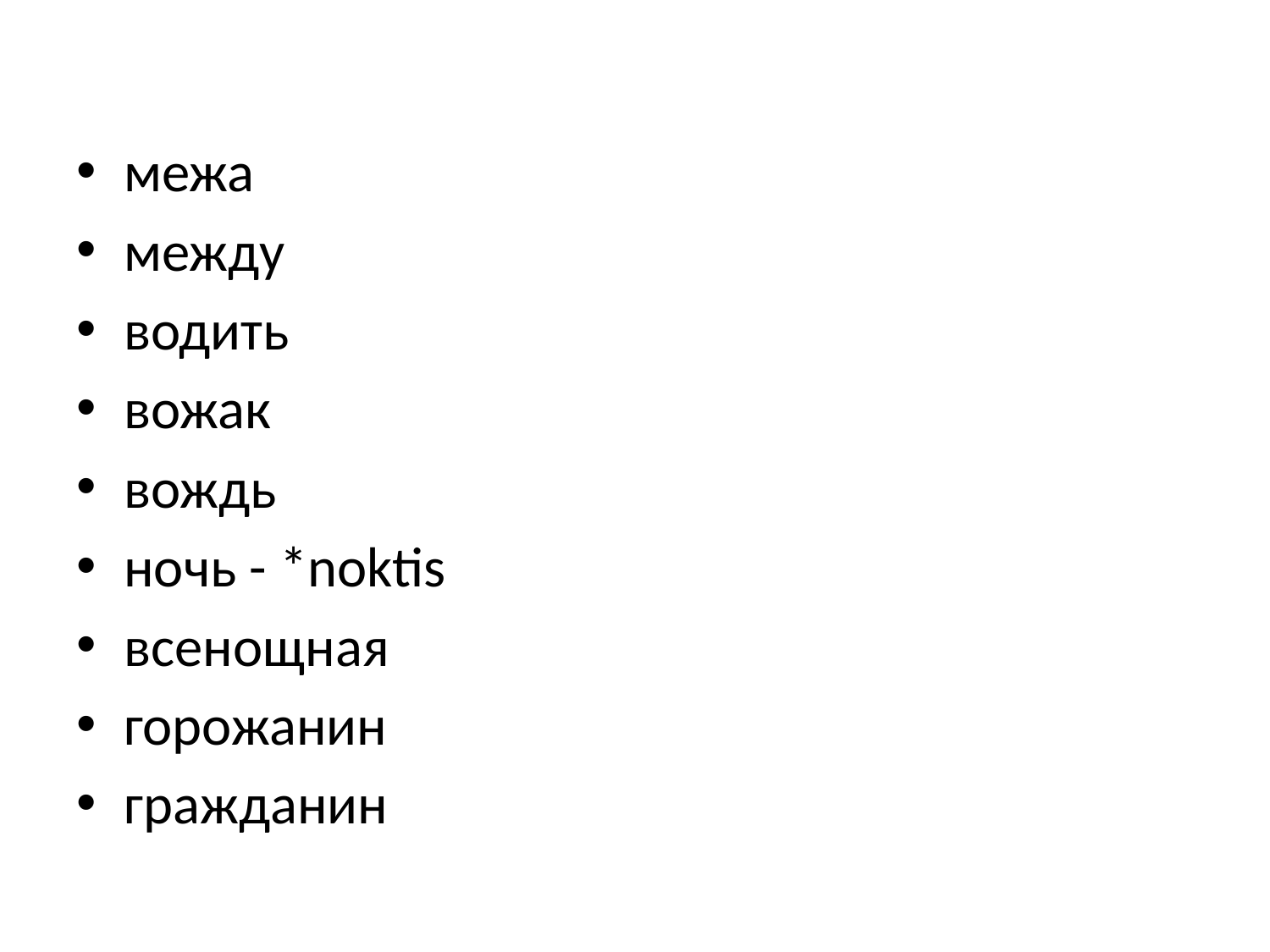

#
межа
между
водить
вожак
вождь
ночь - *noktis
всенощная
горожанин
гражданин